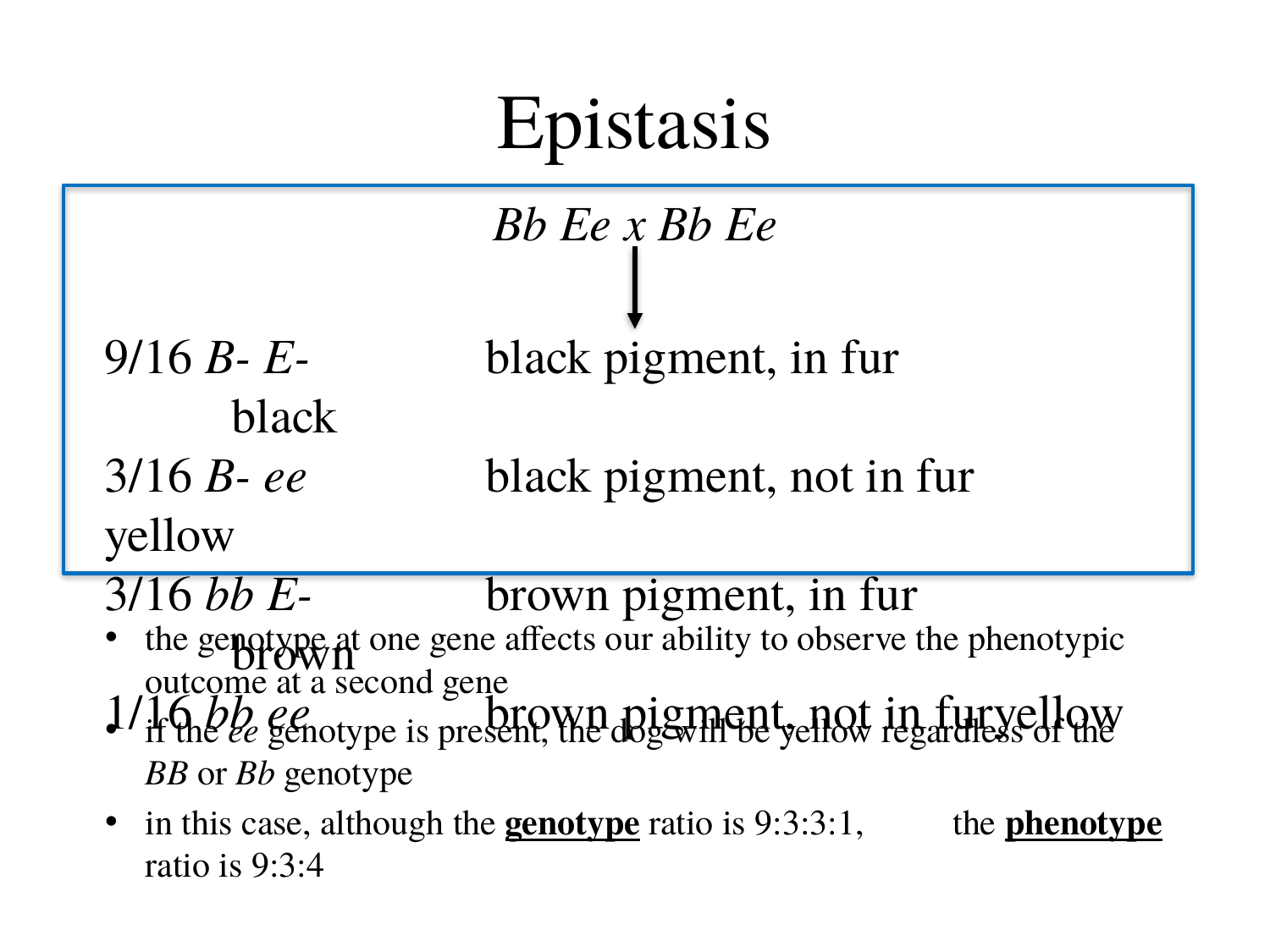

# Epistasis

Bb Ee x Bb Ee
9/16 B- E-		black pigment, in fur			black
3/16 B- ee		black pigment, not in fur		yellow
3/16 bb E-		brown pigment, in fur			brown
1/16 bb ee		brown pigment, not in fur	yellow
the genotype at one gene affects our ability to observe the phenotypic outcome at a second gene
if the ee genotype is present, the dog will be yellow regardless of the BB or Bb genotype
in this case, although the genotype ratio is 9:3:3:1,          the phenotype ratio is 9:3:4